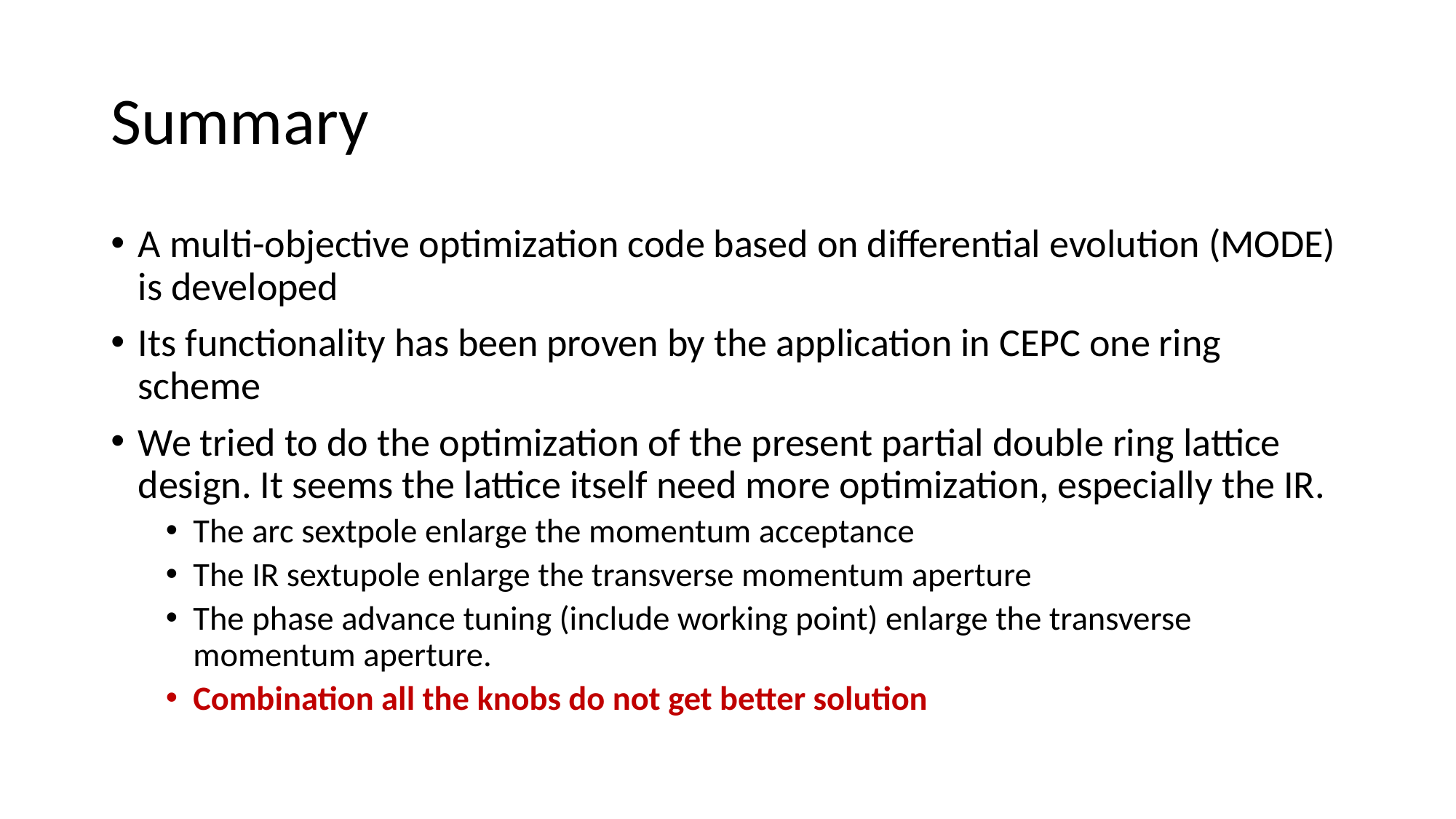

# Summary
A multi-objective optimization code based on differential evolution (MODE) is developed
Its functionality has been proven by the application in CEPC one ring scheme
We tried to do the optimization of the present partial double ring lattice design. It seems the lattice itself need more optimization, especially the IR.
The arc sextpole enlarge the momentum acceptance
The IR sextupole enlarge the transverse momentum aperture
The phase advance tuning (include working point) enlarge the transverse momentum aperture.
Combination all the knobs do not get better solution